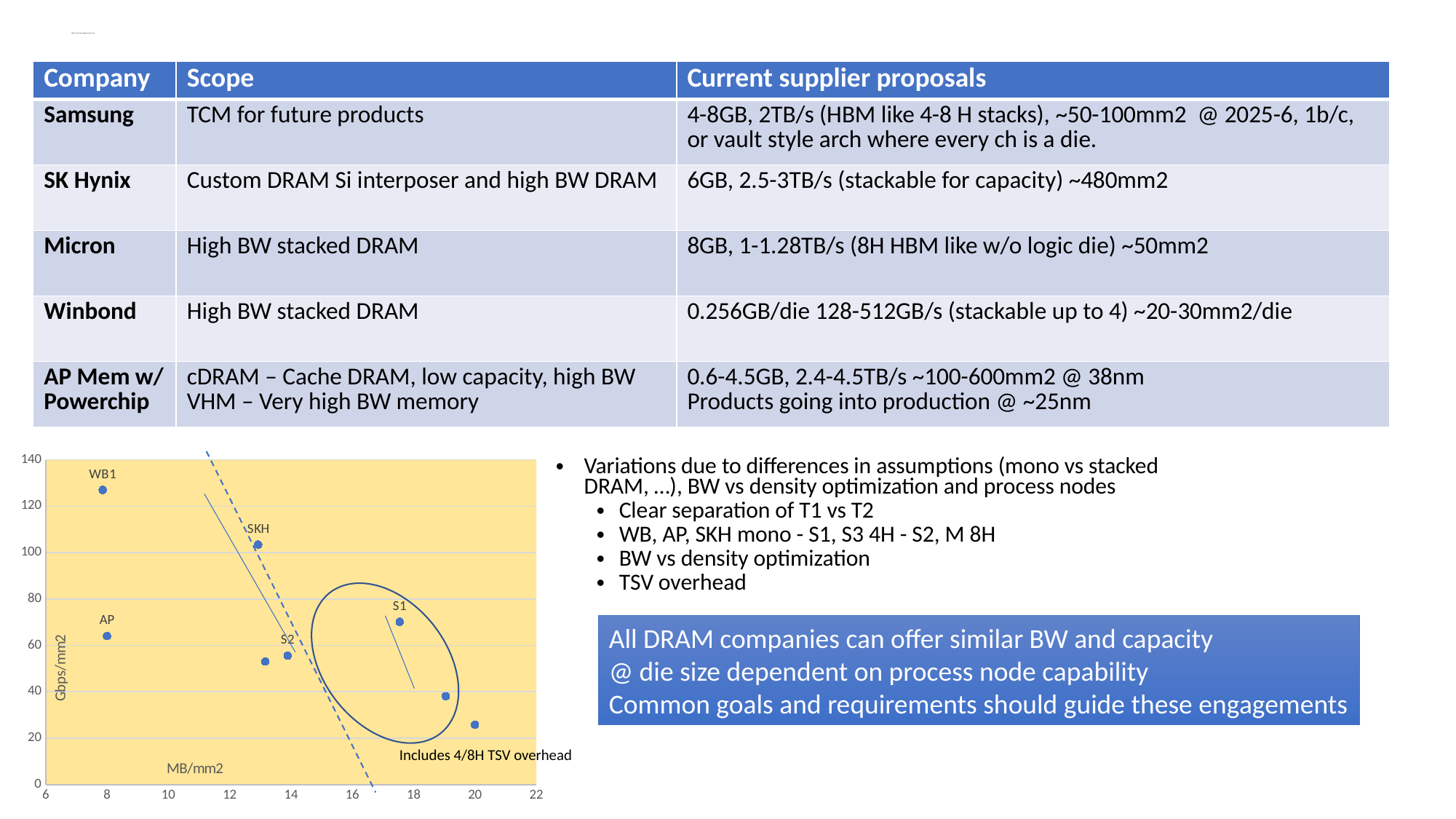

# DRAM vendor TCM engagements and scope
| Company | Scope | Current supplier proposals |
| --- | --- | --- |
| Samsung | TCM for future products | 4-8GB, 2TB/s (HBM like 4-8 H stacks), ~50-100mm2 @ 2025-6, 1b/c, or vault style arch where every ch is a die. |
| SK Hynix | Custom DRAM Si interposer and high BW DRAM | 6GB, 2.5-3TB/s (stackable for capacity) ~480mm2 |
| Micron | High BW stacked DRAM | 8GB, 1-1.28TB/s (8H HBM like w/o logic die) ~50mm2 |
| Winbond | High BW stacked DRAM | 0.256GB/die 128-512GB/s (stackable up to 4) ~20-30mm2/die |
| AP Mem w/ Powerchip | cDRAM – Cache DRAM, low capacity, high BW VHM – Very high BW memory | 0.6-4.5GB, 2.4-4.5TB/s ~100-600mm2 @ 38nm Products going into production @ ~25nm |

### Chart

| Category | Gbps/mm2 |
|---|---|
Variations due to differences in assumptions (mono vs stacked DRAM, …), BW vs density optimization and process nodes
Clear separation of T1 vs T2
WB, AP, SKH mono - S1, S3 4H - S2, M 8H
BW vs density optimization
TSV overhead

All DRAM companies can offer similar BW and capacity
@ die size dependent on process node capability
Common goals and requirements should guide these engagements
Includes 4/8H TSV overhead